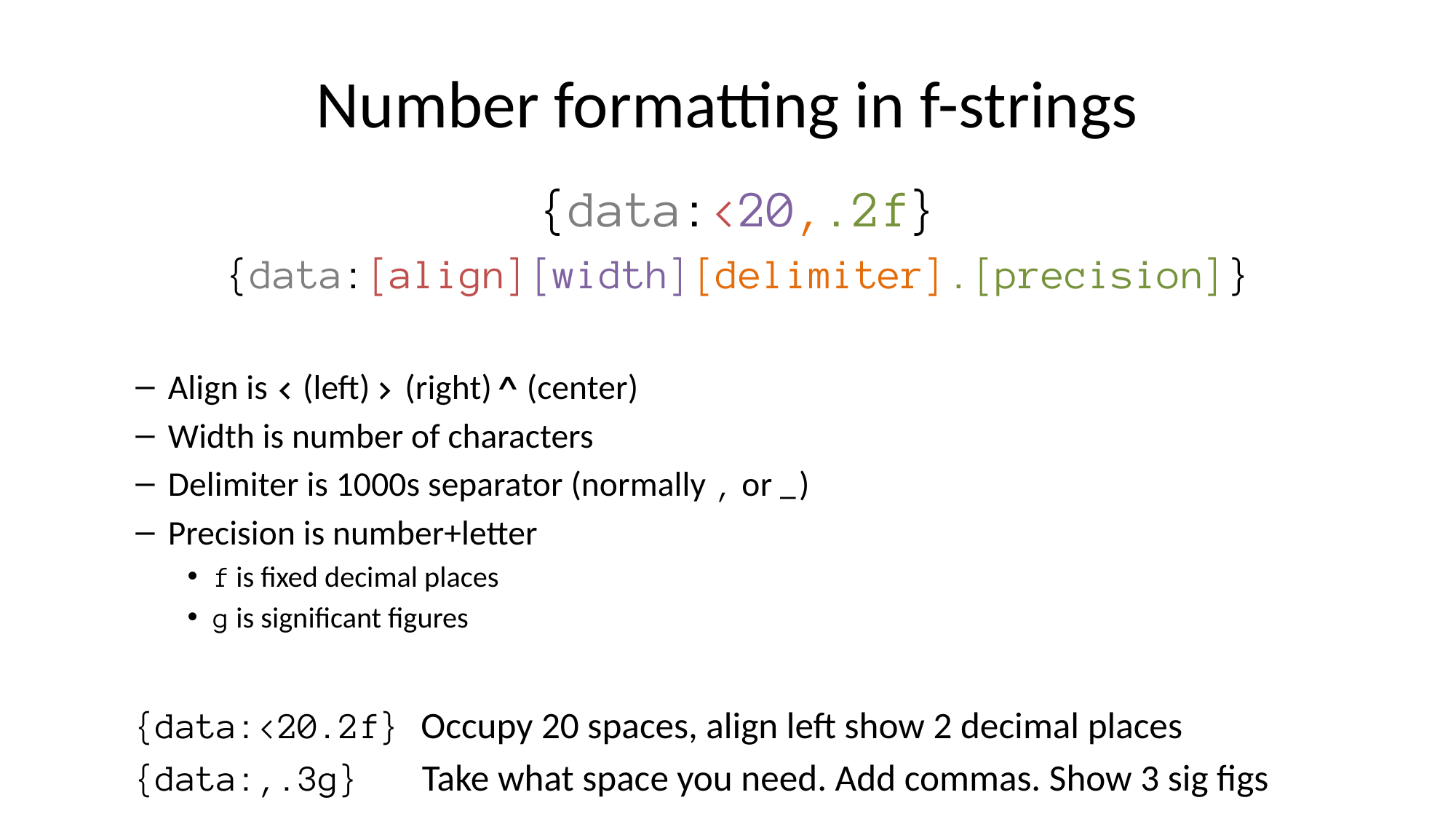

# Number formatting in f-strings
{data:<20,.2f}
{data:[align][width][delimiter].[precision]}

Align is < (left) > (right) ^ (center)
Width is number of characters
Delimiter is 1000s separator (normally , or _)
Precision is number+letter
f is fixed decimal places
g is significant figures

{data:<20.2f} Occupy 20 spaces, align left show 2 decimal places
{data:,.3g}      Take what space you need. Add commas. Show 3 sig figs